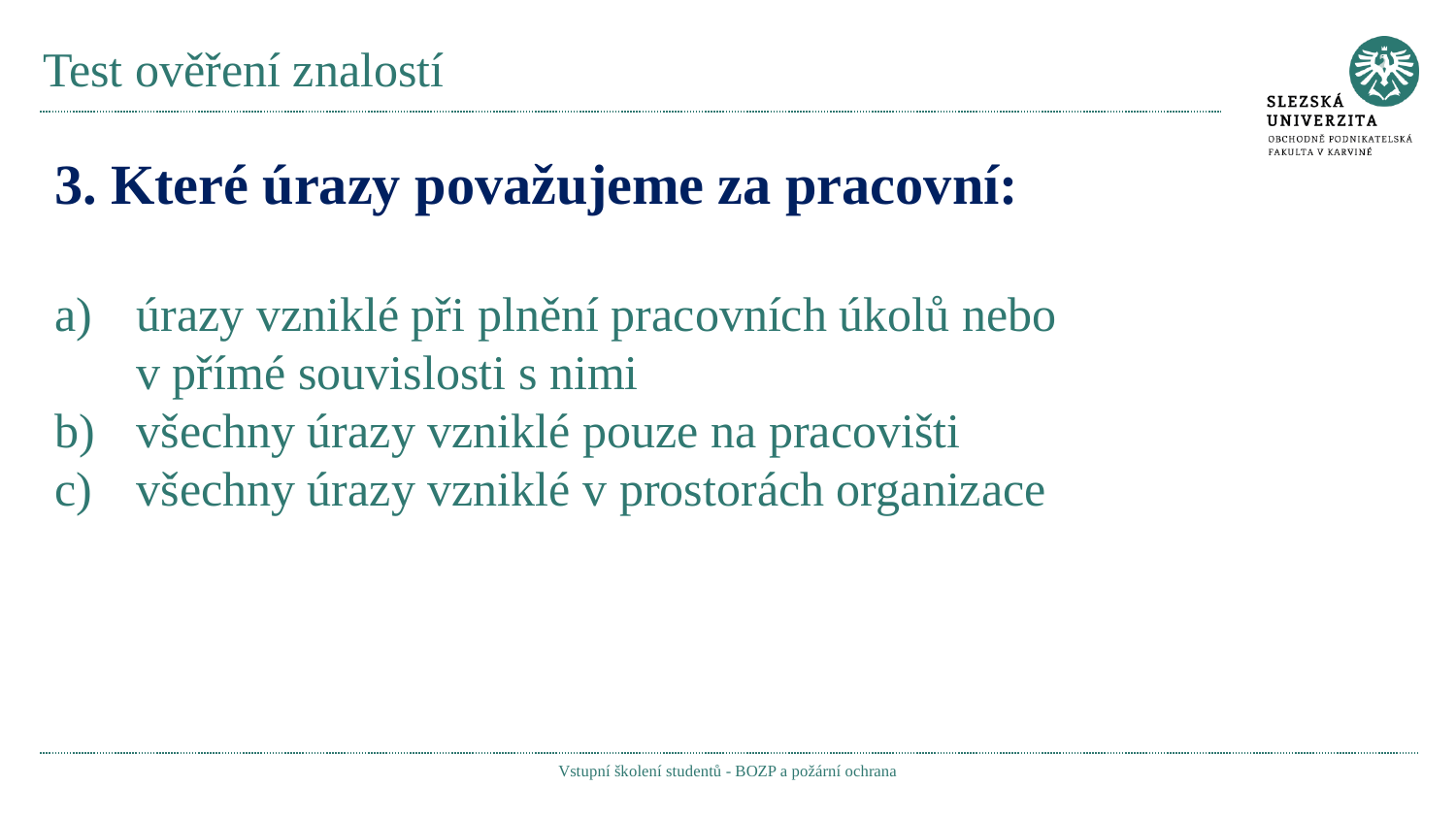

# Test ověření znalostí
3. Které úrazy považujeme za pracovní:

úrazy vzniklé při plnění pracovních úkolů nebo
v přímé souvislosti s nimi
všechny úrazy vzniklé pouze na pracovišti
všechny úrazy vzniklé v prostorách organizace
Vstupní školení studentů - BOZP a požární ochrana